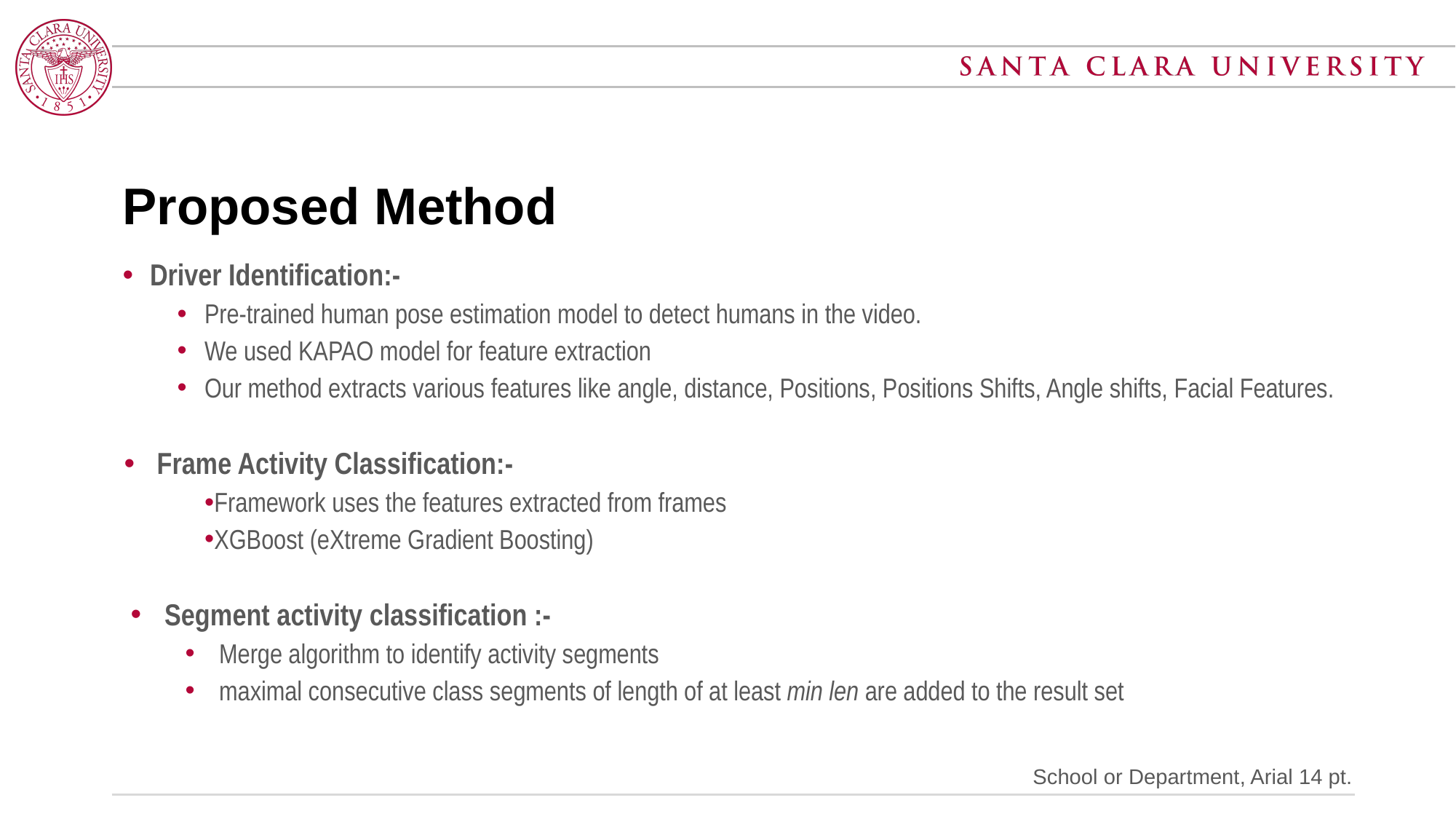

# Proposed Method
Driver Identification:-
Pre-trained human pose estimation model to detect humans in the video.
We used KAPAO model for feature extraction
Our method extracts various features like angle, distance, Positions, Positions Shifts, Angle shifts, Facial Features.

 Frame Activity Classification:-
Framework uses the features extracted from frames
XGBoost (eXtreme Gradient Boosting)

Segment activity classification :-
Merge algorithm to identify activity segments
maximal consecutive class segments of length of at least min len are added to the result set

School or Department, Arial 14 pt.